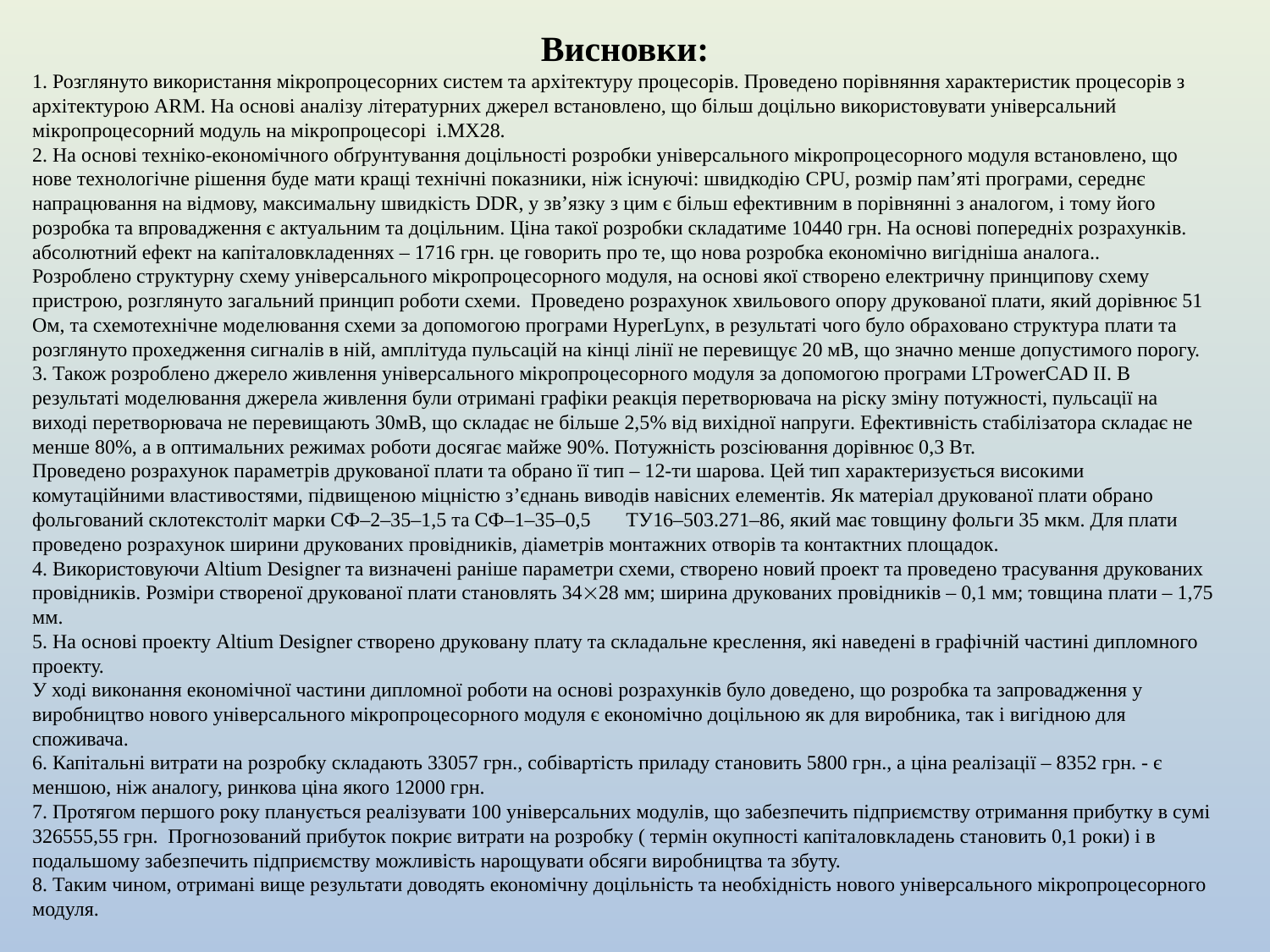

Висновки:
1. Розглянуто використання мікропроцесорних систем та архітектуру процесорів. Проведено порівняння характеристик процесорів з архітектурою ARM. На основі аналізу літературних джерел встановлено, що більш доцільно використовувати універсальний  мікропроцесорний модуль на мікропроцесорі  i.MX28.
2. На основі техніко-економічного обґрунтування доцільності розробки універсального мікропроцесорного модуля встановлено, що нове технологічне рішення буде мати кращі технічні показники, ніж існуючі: швидкодію CPU, розмір пам’яті програми, середнє напрацювання на відмову, максимальну швидкість DDR, у зв’язку з цим є більш ефективним в порівнянні з аналогом, і тому його розробка та впровадження є актуальним та доцільним. Ціна такої розробки складатиме 10440 грн. На основі попередніх розрахунків. абсолютний ефект на капіталовкладеннях – 1716 грн. це говорить про те, що нова розробка економічно вигідніша аналога..
Розроблено структурну схему універсального мікропроцесорного модуля, на основі якої створено електричну принципову схему пристрою, розглянуто загальний принцип роботи схеми.  Проведено розрахунок хвильового опору друкованої плати, який дорівнює 51 Ом, та схемотехнічне моделювання схеми за допомогою програми HyperLynx, в результаті чого було обраховано структура плати та розглянуто прохедження сигналів в ній, амплітуда пульсацій на кінці лінії не перевищує 20 мВ, що значно менше допустимого порогу.
3. Також розроблено джерело живлення універсального мікропроцесорного модуля за допомогою програми LTpowerCAD II. В результаті моделювання джерела живлення були отримані графіки реакція перетворювача на ріску зміну потужності, пульсації на виході перетворювача не перевищають 30мВ, що складає не більше 2,5% від вихідної напруги. Ефективність стабілізатора складає не менше 80%, а в оптимальних режимах роботи досягає майже 90%. Потужність розсіювання дорівнює 0,3 Вт.
Проведено розрахунок параметрів друкованої плати та обрано її тип – 12-ти шарова. Цей тип характеризується високими комутаційними властивостями, підвищеною міцністю з’єднань виводів навісних елементів. Як матеріал друкованої плати обрано фольгований склотекстоліт марки СФ–2–35–1,5 та СФ–1–35–0,5       ТУ16–503.271–86, який має товщину фольги 35 мкм. Для плати проведено розрахунок ширини друкованих провідників, діаметрів монтажних отворів та контактних площадок.
4. Використовуючи Altium Designer та визначені раніше параметри схеми, створено новий проект та проведено трасування друкованих провідників. Розміри створеної друкованої плати становлять 34×28 мм; ширина друкованих провідників – 0,1 мм; товщина плати – 1,75 мм.
5. На основі проекту Altium Designer створено друковану плату та складальне креслення, які наведені в графічній частині дипломного проекту.
У ході виконання економічної частини дипломної роботи на основі розрахунків було доведено, що розробка та запровадження у виробництво нового універсального мікропроцесорного модуля є економічно доцільною як для виробника, так і вигідною для споживача.
6. Капітальні витрати на розробку складають 33057 грн., собівартість приладу становить 5800 грн., а ціна реалізації – 8352 грн. - є меншою, ніж аналогу, ринкова ціна якого 12000 грн.
7. Протягом першого року планується реалізувати 100 універсальних модулів, що забезпечить підприємству отримання прибутку в сумі 326555,55 грн.  Прогнозований прибуток покриє витрати на розробку ( термін окупності капіталовкладень становить 0,1 роки) і в подальшому забезпечить підприємству можливість нарощувати обсяги виробництва та збуту.
8. Таким чином, отримані вище результати доводять економічну доцільність та необхідність нового універсального мікропроцесорного модуля.